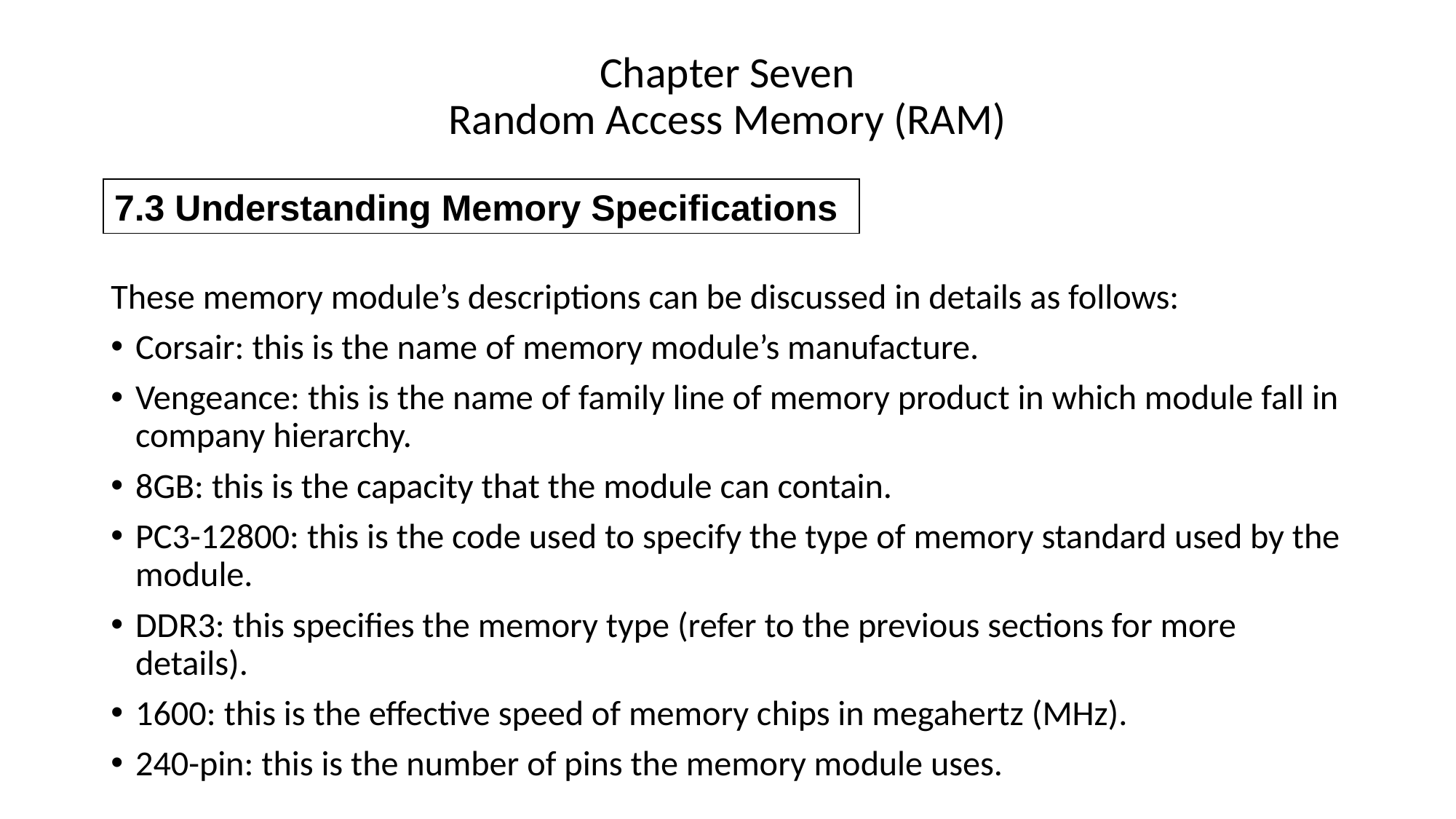

# Chapter Seven Random Access Memory (RAM)
7.3 Understanding Memory Specifications
These memory module’s descriptions can be discussed in details as follows:
Corsair: this is the name of memory module’s manufacture.
Vengeance: this is the name of family line of memory product in which module fall in company hierarchy.
8GB: this is the capacity that the module can contain.
PC3-12800: this is the code used to specify the type of memory standard used by the module.
DDR3: this specifies the memory type (refer to the previous sections for more details).
1600: this is the effective speed of memory chips in megahertz (MHz).
240-pin: this is the number of pins the memory module uses.